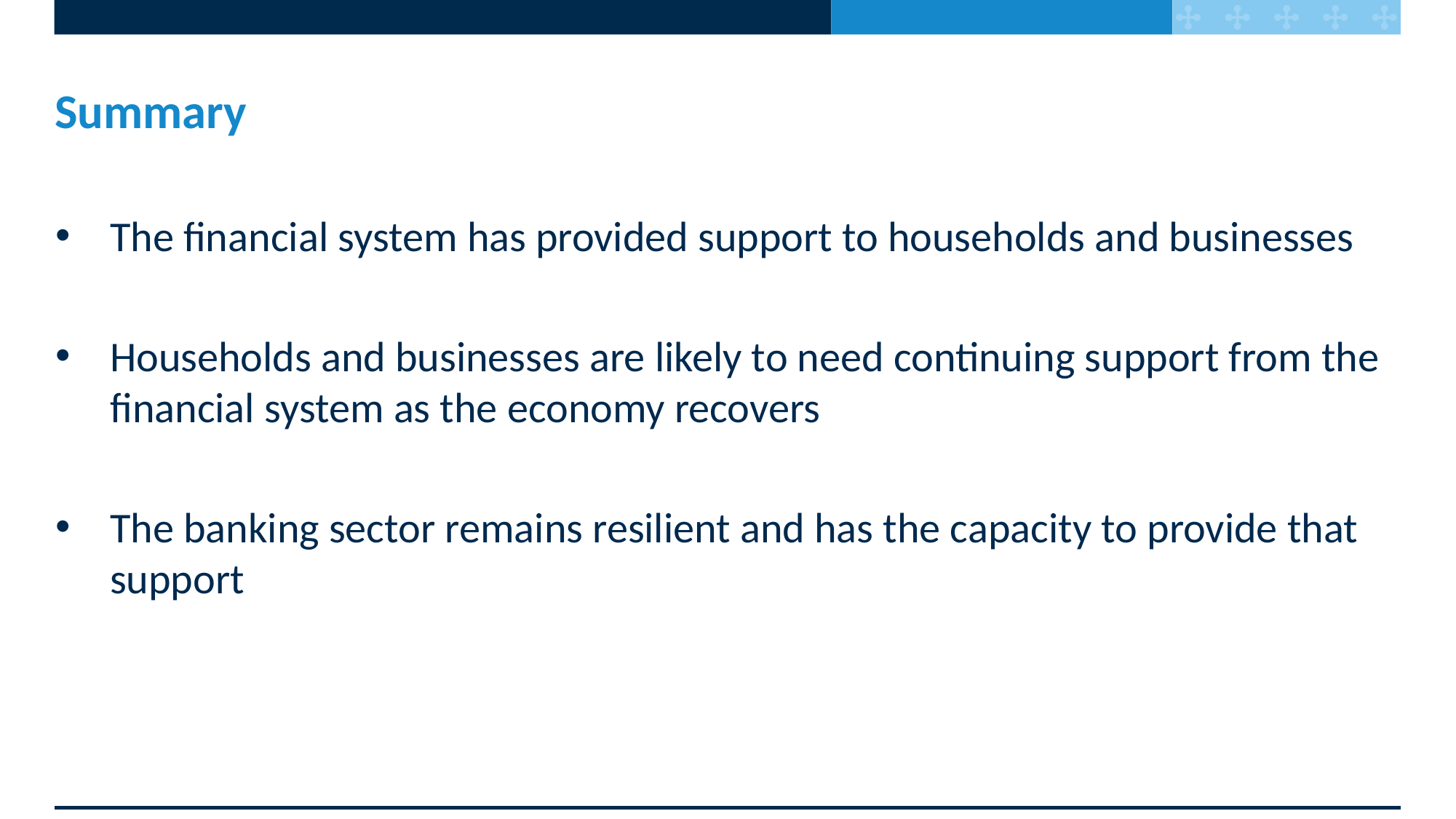

# Summary
The financial system has provided support to households and businesses

Households and businesses are likely to need continuing support from the financial system as the economy recovers

The banking sector remains resilient and has the capacity to provide that support